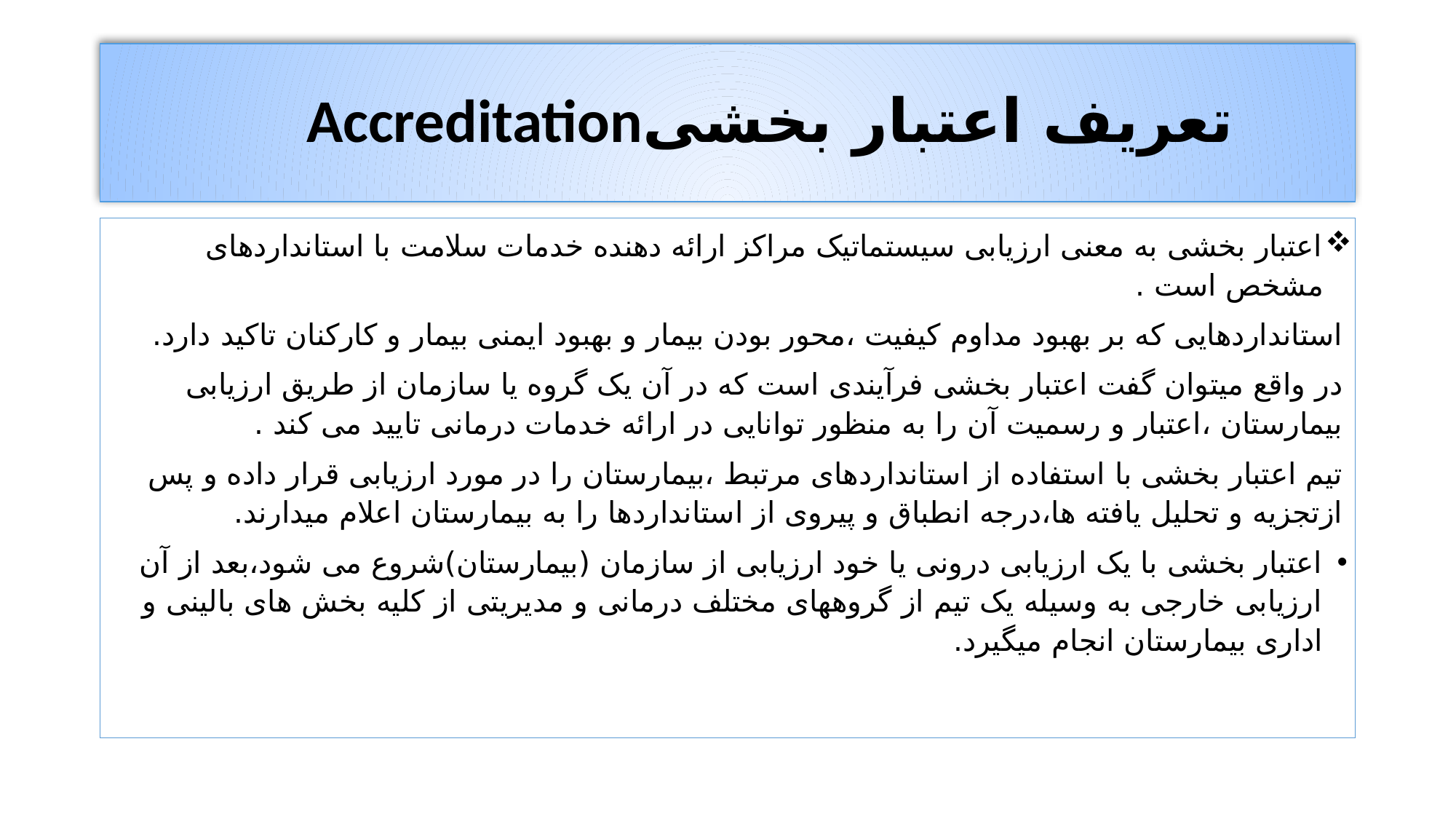

# تعریف اعتبار بخشیAccreditation
اعتبار بخشی به معنی ارزیابی سیستماتیک مراکز ارائه دهنده خدمات سلامت با استانداردهای مشخص است .
استانداردهایی که بر بهبود مداوم کیفیت ،محور بودن بیمار و بهبود ایمنی بیمار و کارکنان تاکید دارد.
در واقع میتوان گفت اعتبار بخشی فرآیندی است که در آن یک گروه یا سازمان از طریق ارزیابی بیمارستان ،اعتبار و رسمیت آن را به منظور توانایی در ارائه خدمات درمانی تایید می کند .
تیم اعتبار بخشی با استفاده از استانداردهای مرتبط ،بیمارستان را در مورد ارزیابی قرار داده و پس ازتجزیه و تحلیل یافته ها،درجه انطباق و پیروی از استانداردها را به بیمارستان اعلام میدارند.
اعتبار بخشی با یک ارزیابی درونی یا خود ارزیابی از سازمان (بیمارستان)شروع می شود،بعد از آن ارزیابی خارجی به وسیله یک تیم از گروههای مختلف درمانی و مدیریتی از کلیه بخش های بالینی و اداری بیمارستان انجام میگیرد.